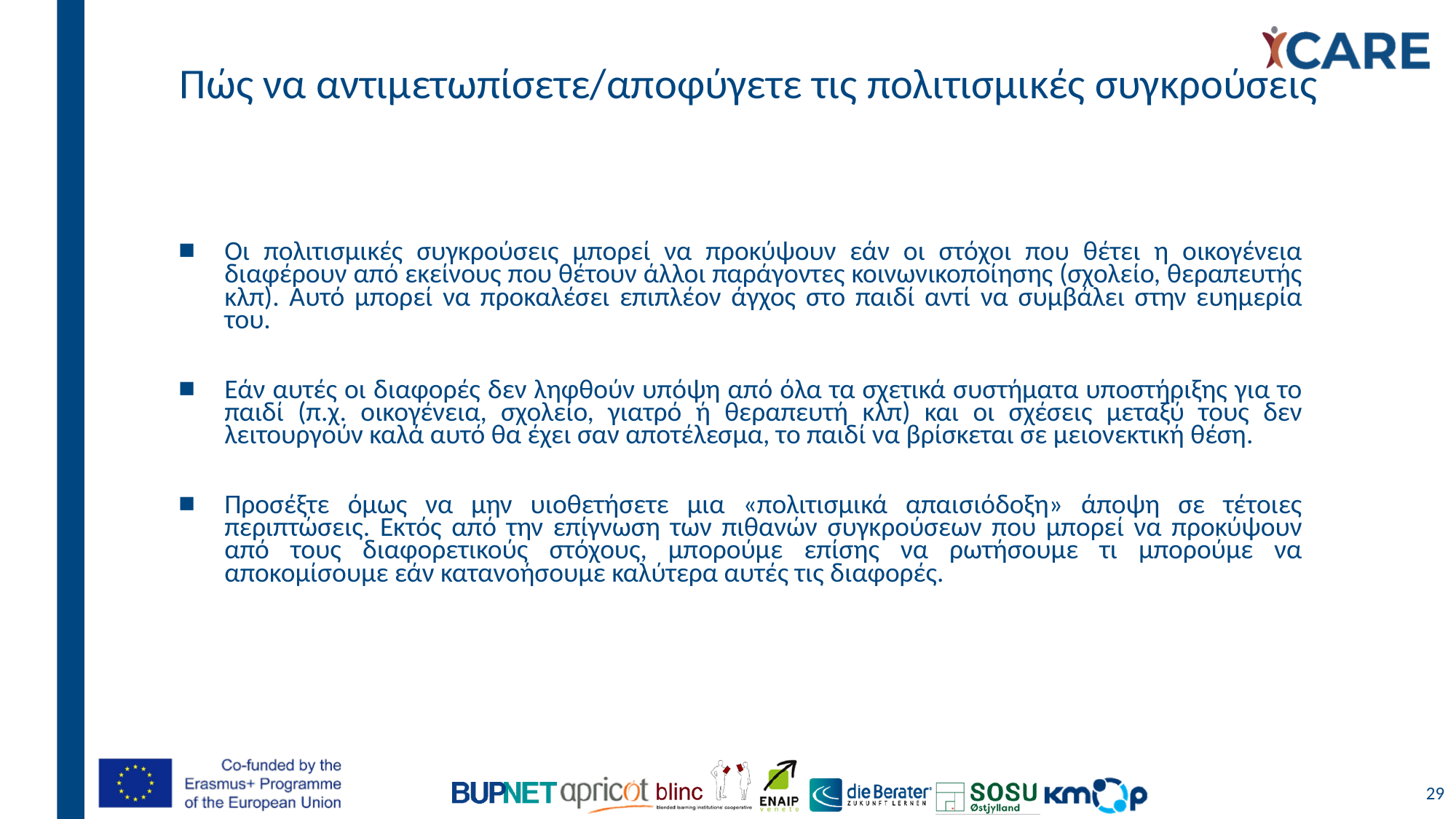

# Πώς να αντιμετωπίσετε/αποφύγετε τις πολιτισμικές συγκρούσεις
Οι πολιτισμικές συγκρούσεις μπορεί να προκύψουν εάν οι στόχοι που θέτει η οικογένεια διαφέρουν από εκείνους που θέτουν άλλοι παράγοντες κοινωνικοποίησης (σχολείο, θεραπευτής κλπ). Αυτό μπορεί να προκαλέσει επιπλέον άγχος στο παιδί αντί να συμβάλει στην ευημερία του.

Εάν αυτές οι διαφορές δεν ληφθούν υπόψη από όλα τα σχετικά συστήματα υποστήριξης για το παιδί (π.χ. οικογένεια, σχολείο, γιατρό ή θεραπευτή κλπ) και οι σχέσεις μεταξύ τους δεν λειτουργούν καλά αυτό θα έχει σαν αποτέλεσμα, το παιδί να βρίσκεται σε μειονεκτική θέση.

Προσέξτε όμως να μην υιοθετήσετε μια «πολιτισμικά απαισιόδοξη» άποψη σε τέτοιες περιπτώσεις. Εκτός από την επίγνωση των πιθανών συγκρούσεων που μπορεί να προκύψουν από τους διαφορετικούς στόχους, μπορούμε επίσης να ρωτήσουμε τι μπορούμε να αποκομίσουμε εάν κατανοήσουμε καλύτερα αυτές τις διαφορές.
29